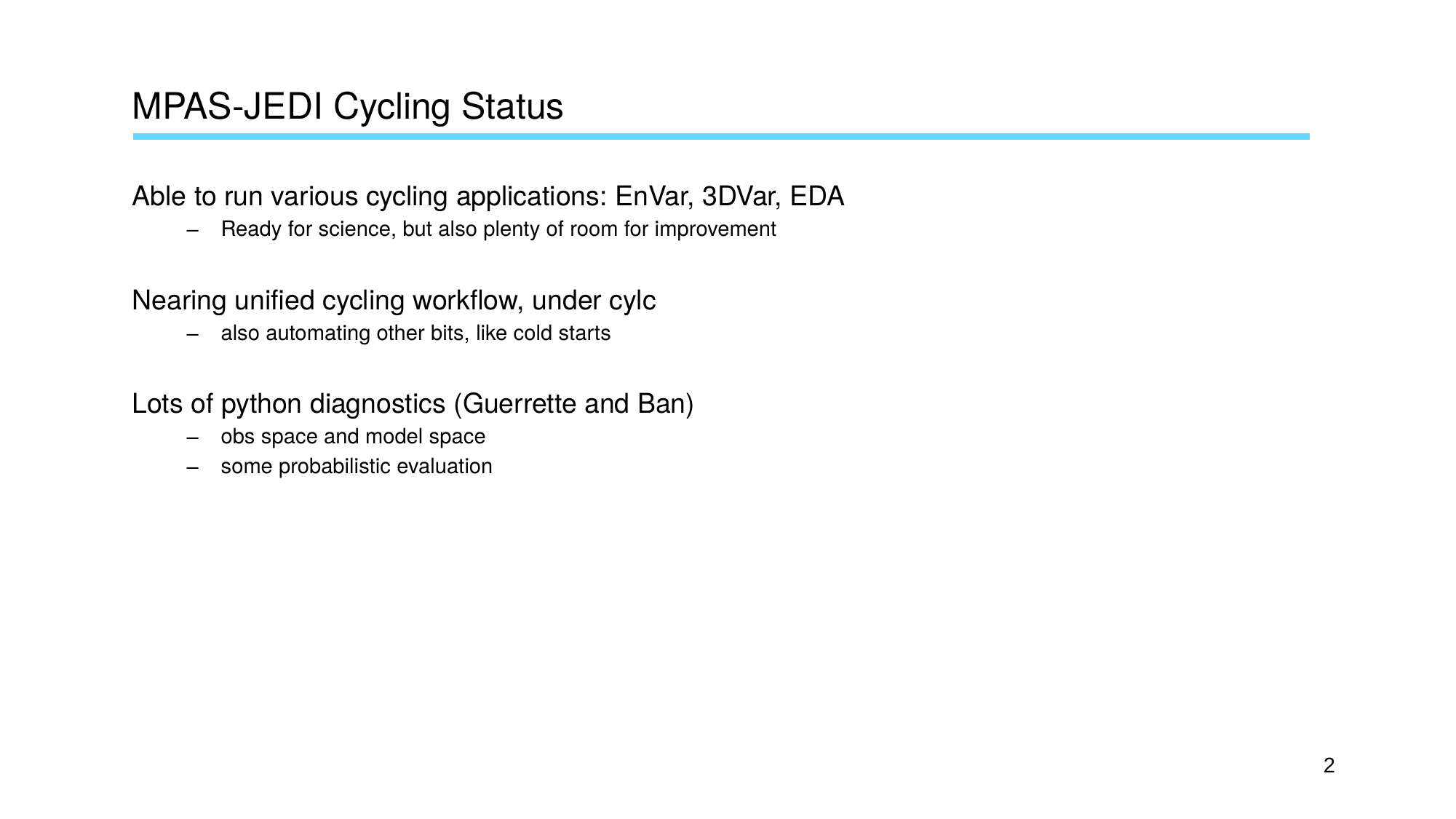

# MPAS-JEDI Cycling Status
Able to run various cycling applications: EnVar, 3DVar, EDA
Ready for science, but also plenty of room for improvement

Nearing unified cycling workflow, under cylc
also automating other bits, like cold starts

Lots of python diagnostics (Guerrette and Ban)
obs space and model space
some probabilistic evaluation

2